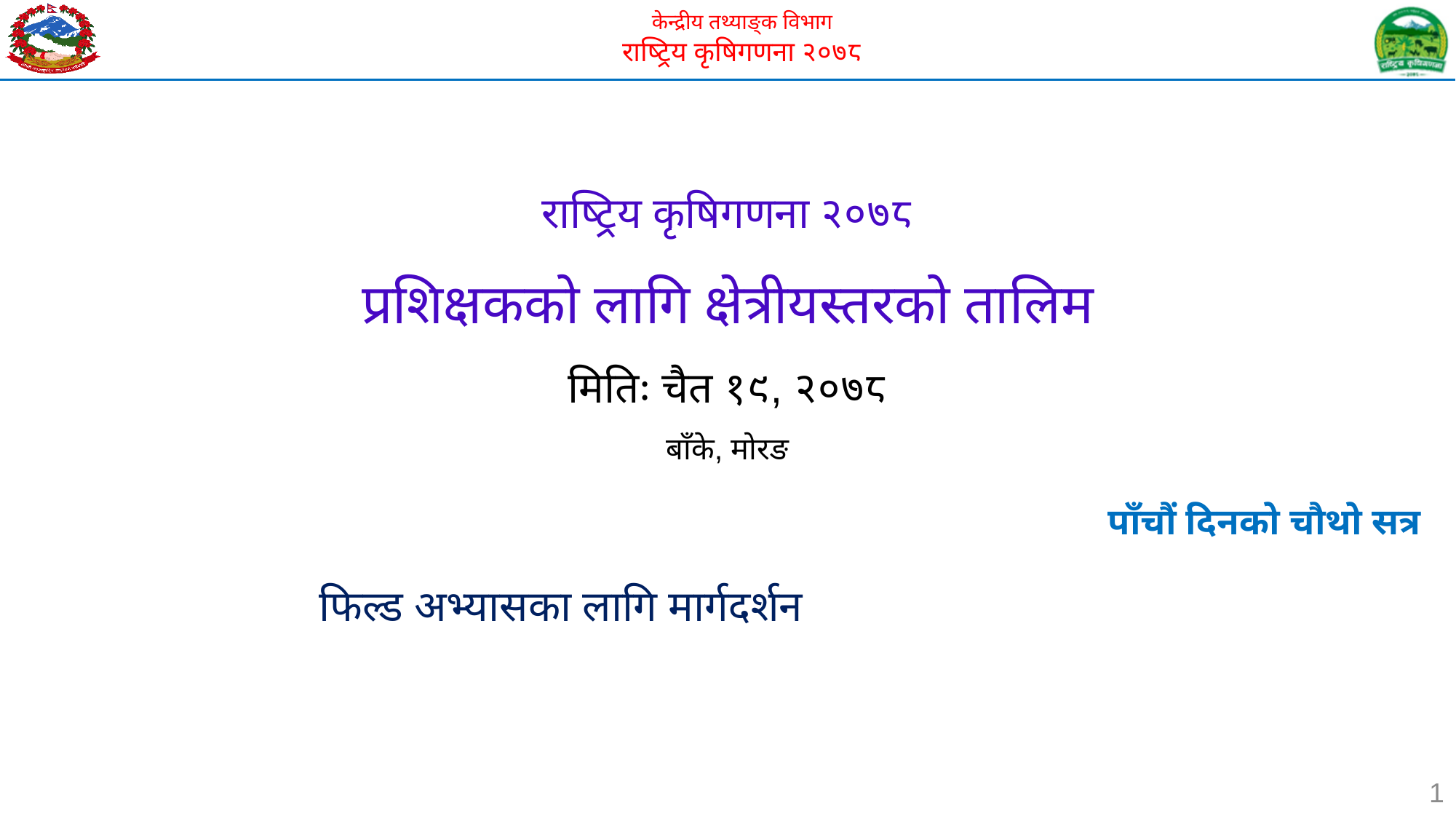

# राष्ट्रिय कृषिगणना २०७८ प्रशिक्षकको लागि क्षेत्रीयस्तरको तालिम मितिः चैत १९, २०७८ बाँके, मोरङ
 पाँचौं दिनको चौथो सत्र
फिल्ड अभ्यासका लागि मार्गदर्शन
1